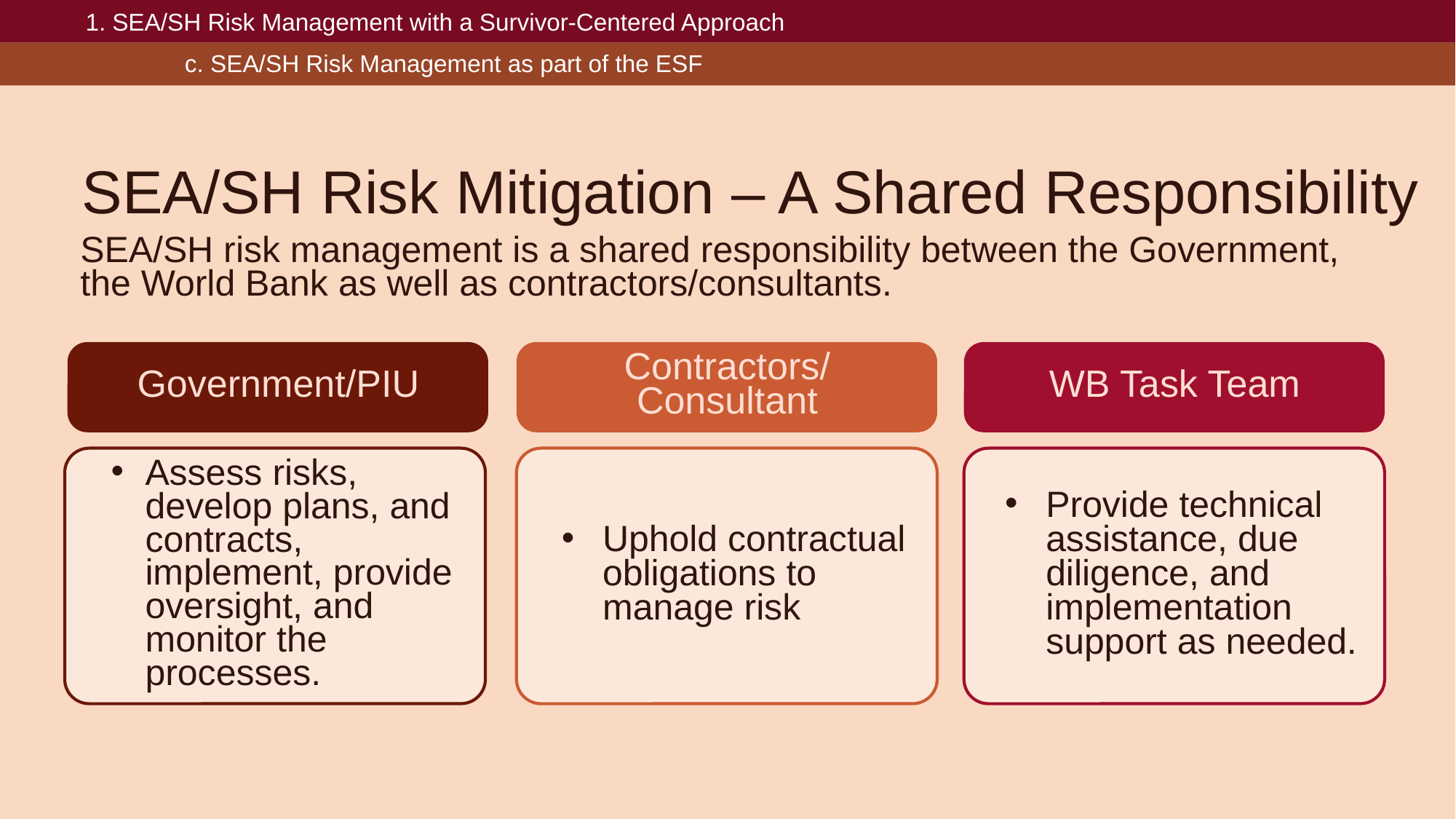

1. SEA/SH Risk Management with a Survivor-Centered Approach

c. SEA/SH Risk Management as part of the ESF
SEA/SH Risk Mitigation – A Shared Responsibility
SEA/SH risk management is a shared responsibility between the Government, the World Bank as well as contractors/consultants.
Government/PIU
Contractors/Consultant
WB Task Team
Assess risks, develop plans, and contracts, implement, provide oversight, and monitor the processes.
Uphold contractual obligations to manage risk
Provide technical assistance, due diligence, and implementation support as needed.